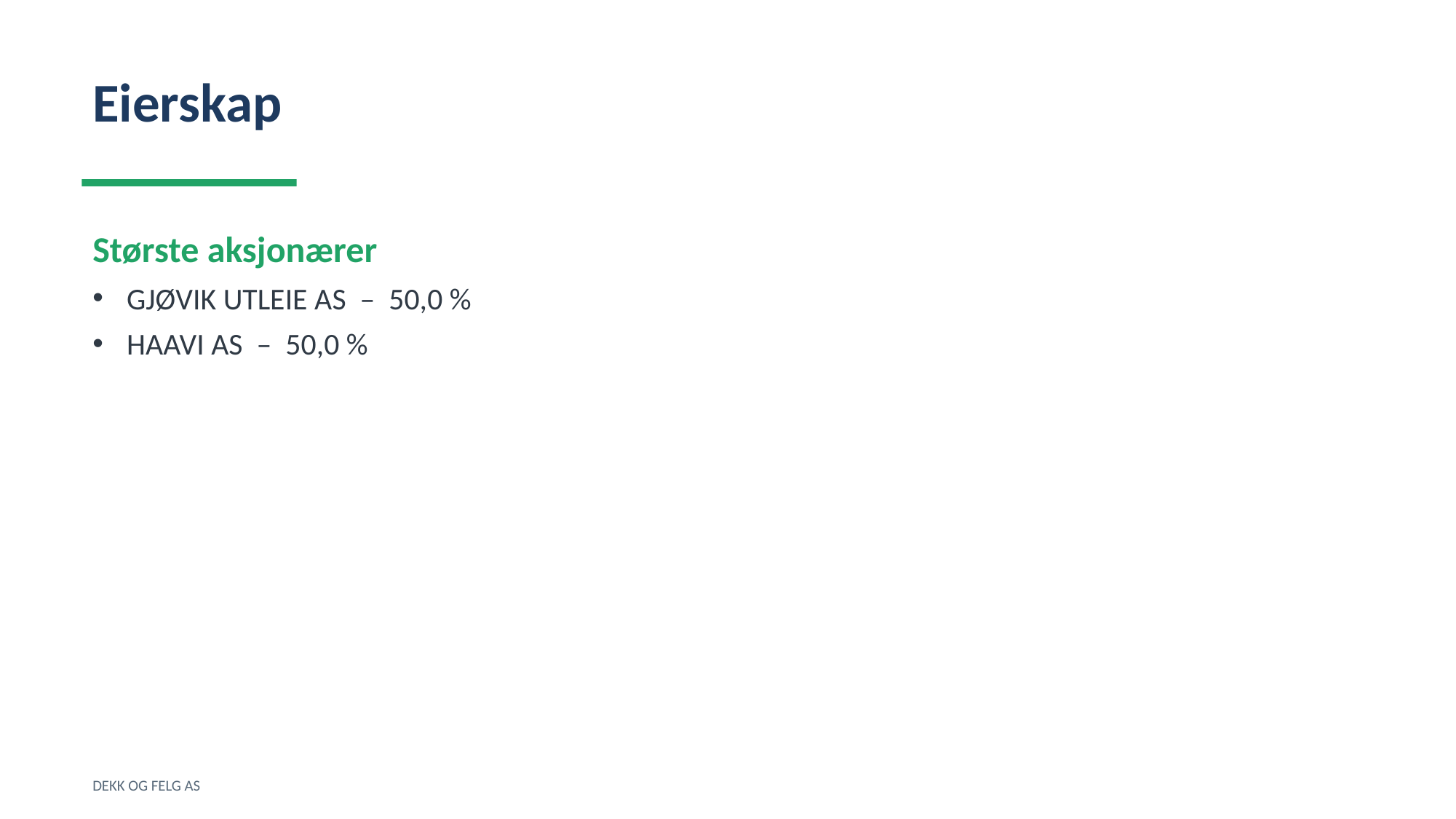

Eierskap

Største aksjonærer
GJØVIK UTLEIE AS  –  50,0 %
HAAVI AS  –  50,0 %
DEKK OG FELG AS